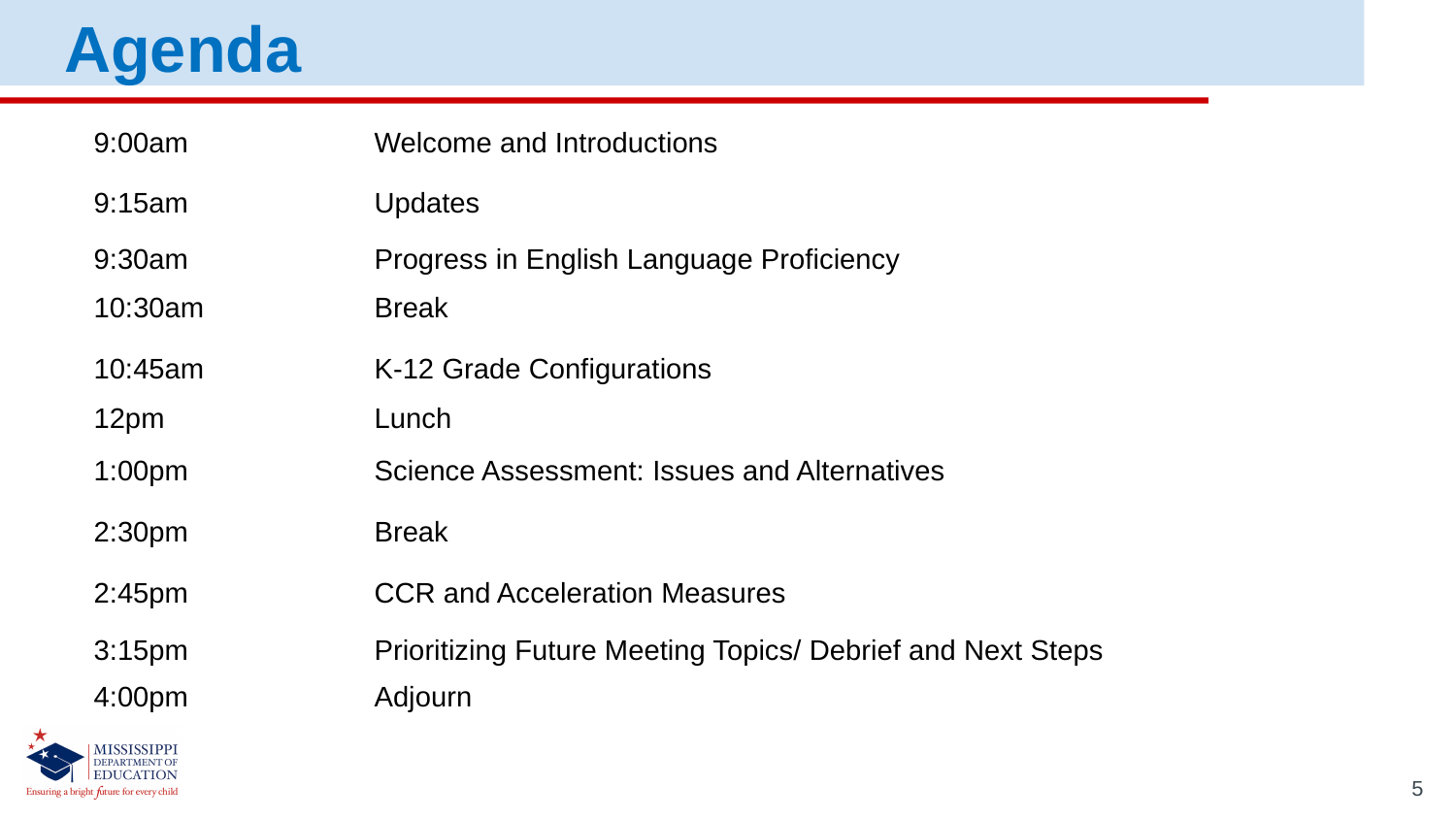

Agenda
| 9:00am | Welcome and Introductions |
| --- | --- |
| 9:15am | Updates |
| 9:30am | Progress in English Language Proficiency |
| 10:30am | Break |
| 10:45am | K-12 Grade Configurations |
| 12pm | Lunch |
| 1:00pm | Science Assessment: Issues and Alternatives |
| 2:30pm | Break |
| 2:45pm | CCR and Acceleration Measures |
| 3:15pm | Prioritizing Future Meeting Topics/ Debrief and Next Steps |
| 4:00pm | Adjourn |
5